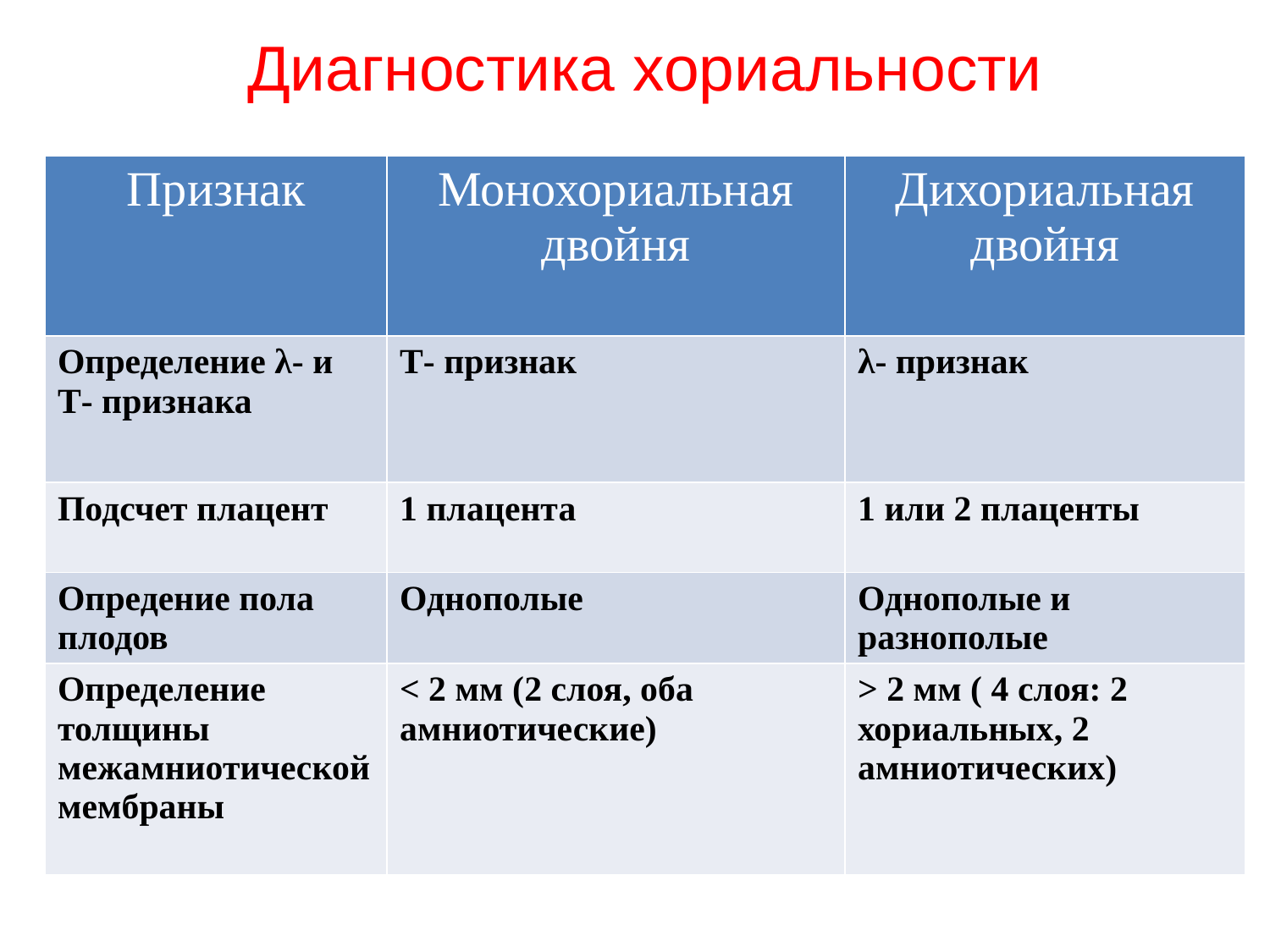

Диагностика хориальности
| Признак | Монохориальная двойня | Дихориальная двойня |
| --- | --- | --- |
| Определение λ- и Т- признака | Т- признак | λ- признак |
| Подсчет плацент | 1 плацента | 1 или 2 плаценты |
| Опредение пола плодов | Однополые | Однополые и разнополые |
| Определение толщины межамниотической мембраны | ˂ 2 мм (2 слоя, оба амниотические) | > 2 мм ( 4 слоя: 2 хориальных, 2 амниотических) |